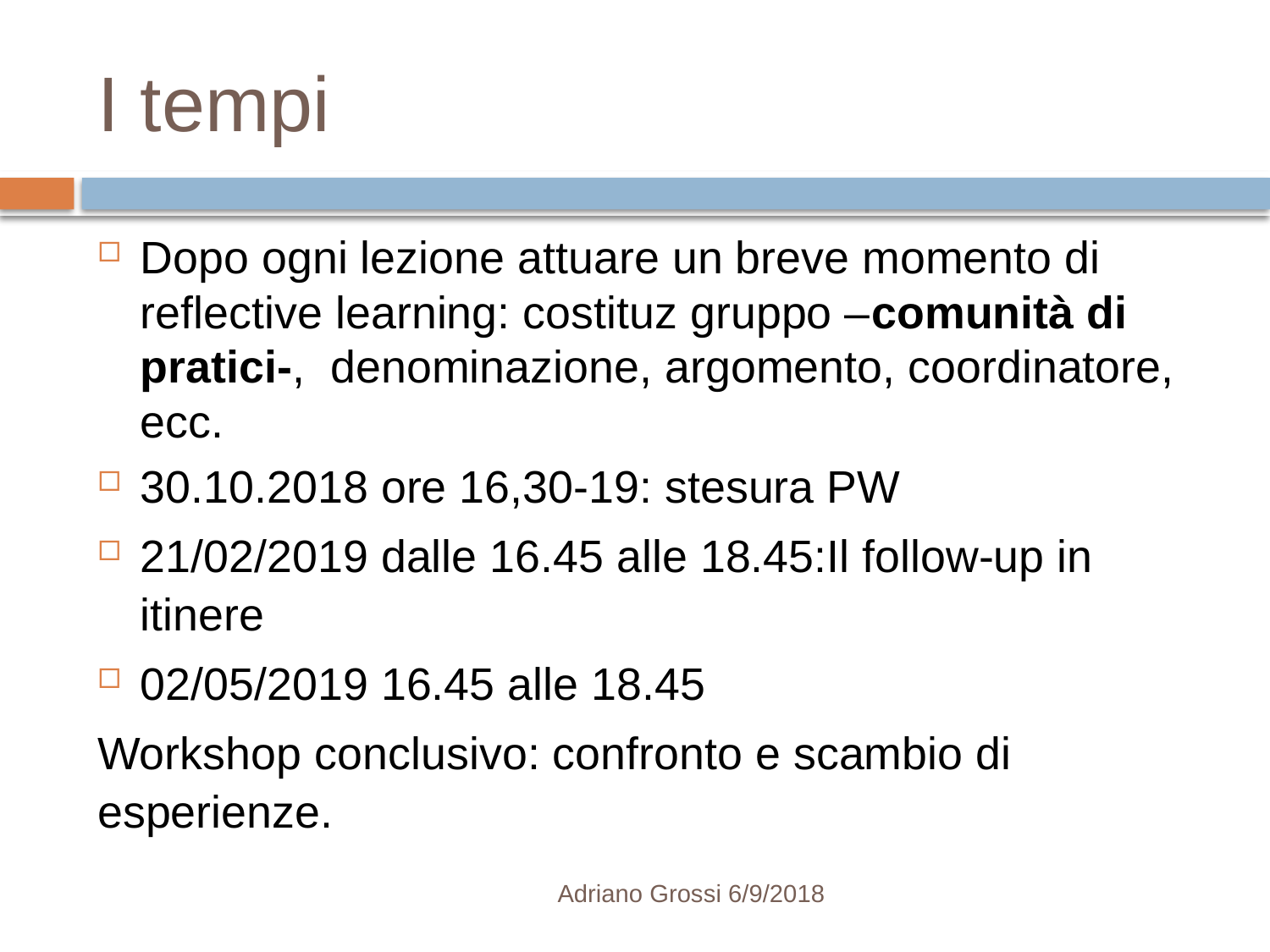

# I tempi
Dopo ogni lezione attuare un breve momento di reflective learning: costituz gruppo –comunità di pratici-,  denominazione, argomento, coordinatore, ecc.
30.10.2018 ore 16,30-19: stesura PW
21/02/2019 dalle 16.45 alle 18.45:Il follow-up in itinere
02/05/2019 16.45 alle 18.45
Workshop conclusivo: confronto e scambio di esperienze.

Adriano Grossi 6/9/2018